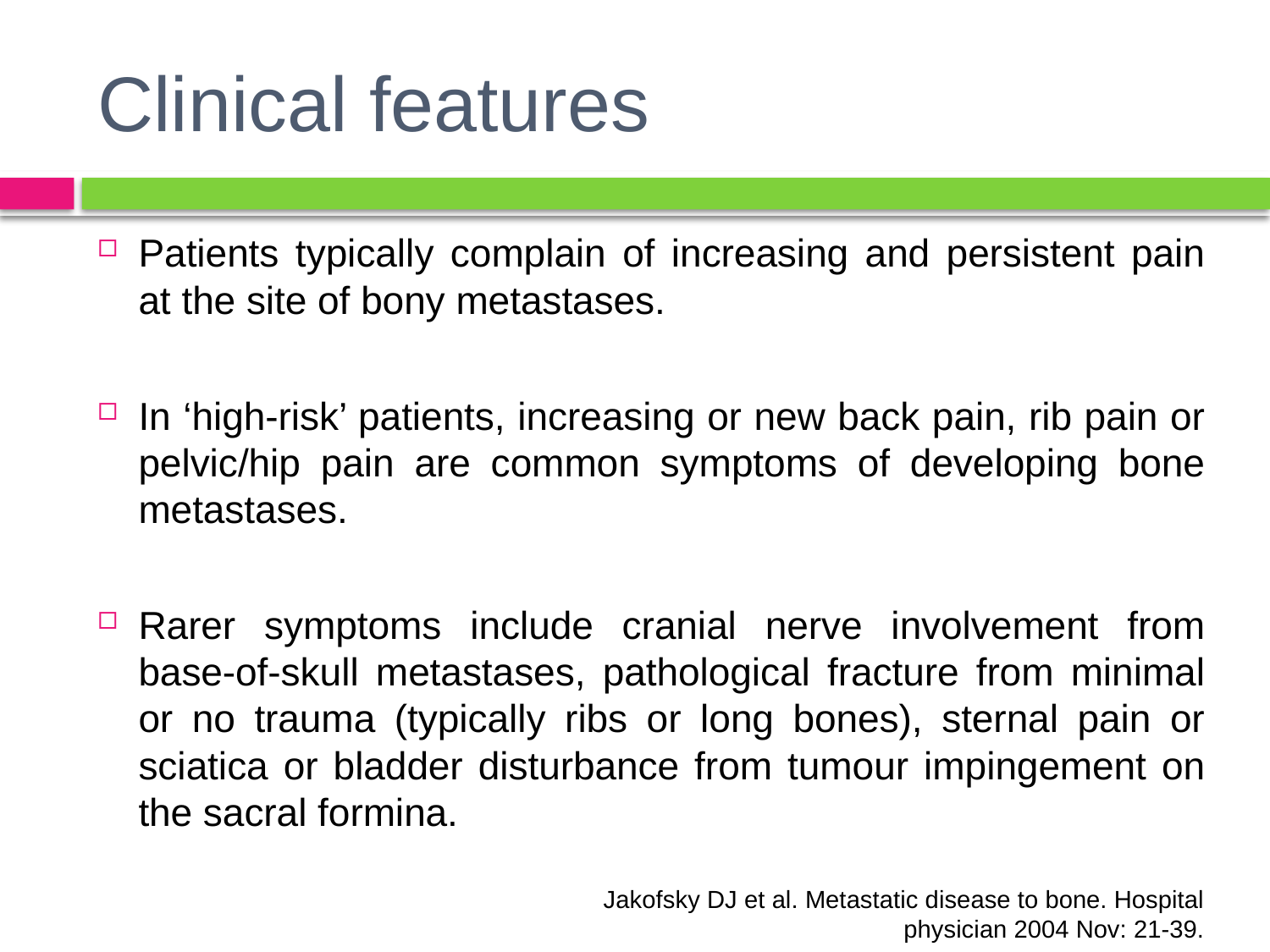

# Clinical features
Patients typically complain of increasing and persistent pain at the site of bony metastases.

In ‘high-risk’ patients, increasing or new back pain, rib pain or pelvic/hip pain are common symptoms of developing bone metastases.

Rarer symptoms include cranial nerve involvement from base-of-skull metastases, pathological fracture from minimal or no trauma (typically ribs or long bones), sternal pain or sciatica or bladder disturbance from tumour impingement on the sacral formina.
Jakofsky DJ et al. Metastatic disease to bone. Hospital physician 2004 Nov: 21-39.